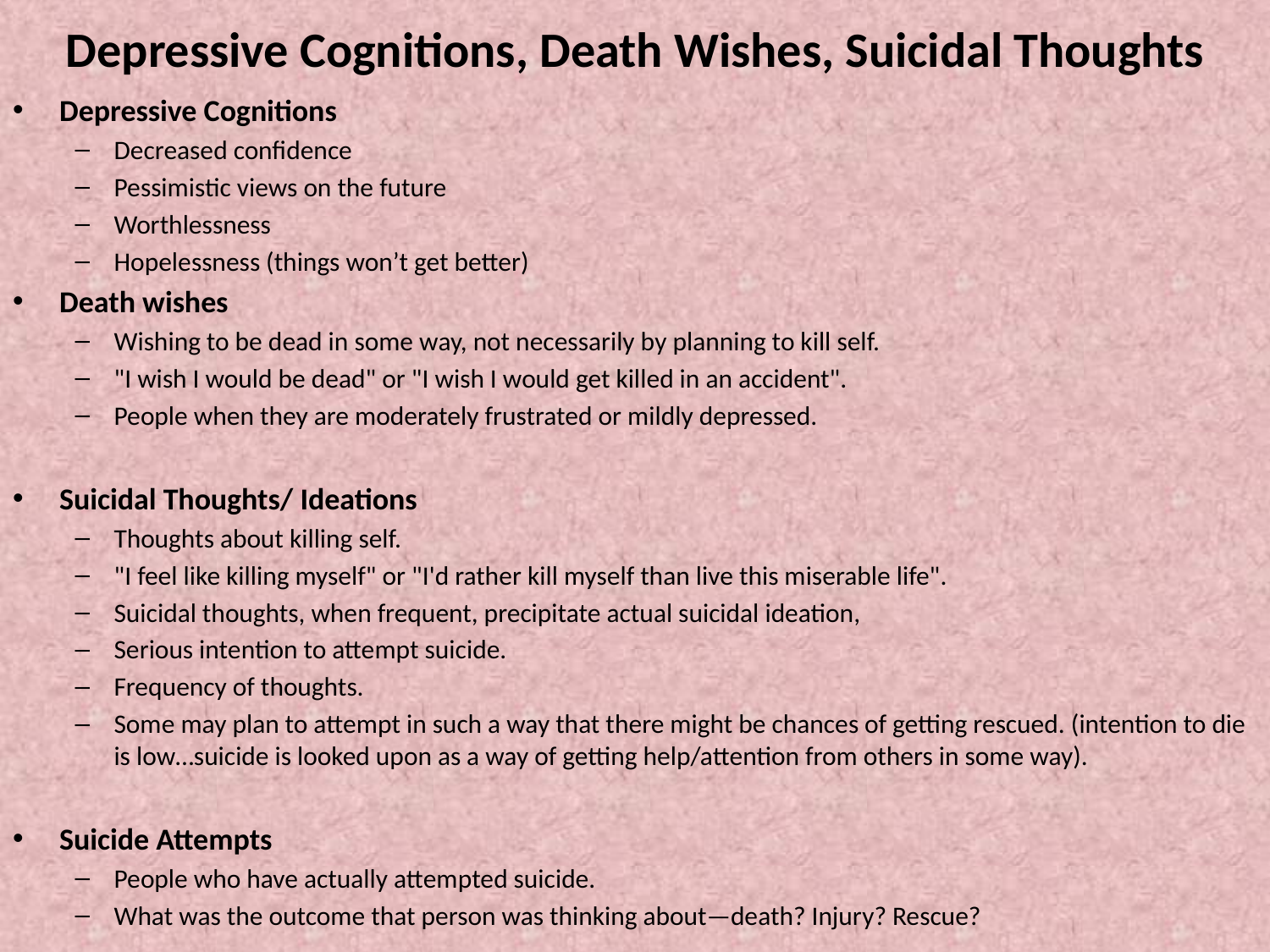

# Depressive Cognitions, Death Wishes, Suicidal Thoughts
Depressive Cognitions
Decreased confidence
Pessimistic views on the future
Worthlessness
Hopelessness (things won’t get better)
Death wishes
Wishing to be dead in some way, not necessarily by planning to kill self.
"I wish I would be dead" or "I wish I would get killed in an accident".
People when they are moderately frustrated or mildly depressed.

Suicidal Thoughts/ Ideations
Thoughts about killing self.
"I feel like killing myself" or "I'd rather kill myself than live this miserable life".
Suicidal thoughts, when frequent, precipitate actual suicidal ideation,
Serious intention to attempt suicide.
Frequency of thoughts.
Some may plan to attempt in such a way that there might be chances of getting rescued. (intention to die is low…suicide is looked upon as a way of getting help/attention from others in some way).

Suicide Attempts
People who have actually attempted suicide.
What was the outcome that person was thinking about—death? Injury? Rescue?